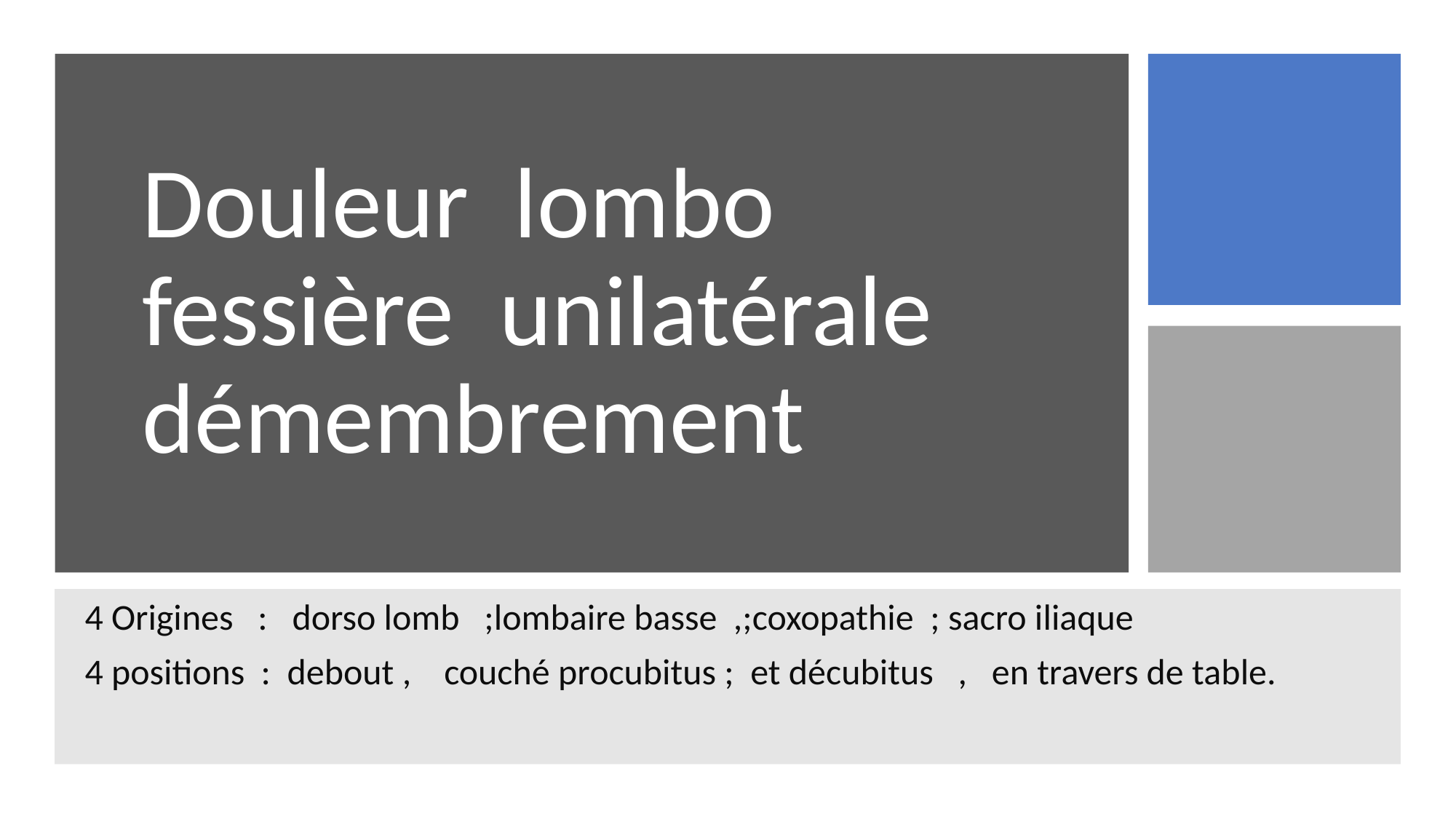

# Douleur  lombo fessière  unilatérale   démembrement

4 Origines   :   dorso lomb   ;lombaire basse  ,;coxopathie  ; sacro iliaque
4 positions  :  debout ,    couché procubitus ;  et décubitus   ,   en travers de table.